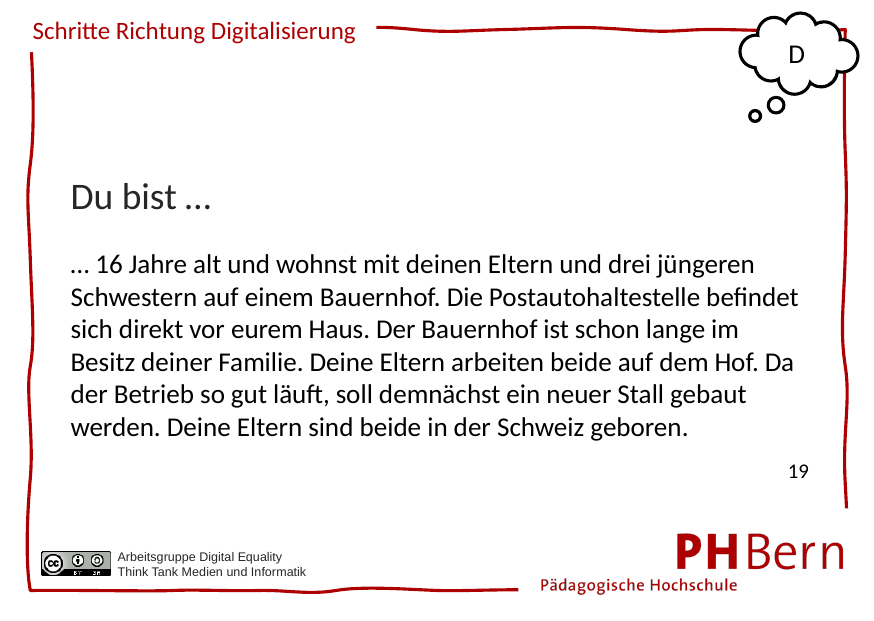

D
Du bist …

… 16 Jahre alt und wohnst mit deinen Eltern und drei jüngeren Schwestern auf einem Bauernhof. Die Postautohaltestelle befindet sich direkt vor eurem Haus. Der Bauernhof ist schon lange im Besitz deiner Familie. Deine Eltern arbeiten beide auf dem Hof. Da der Betrieb so gut läuft, soll demnächst ein neuer Stall gebaut werden. Deine Eltern sind beide in der Schweiz geboren.
19